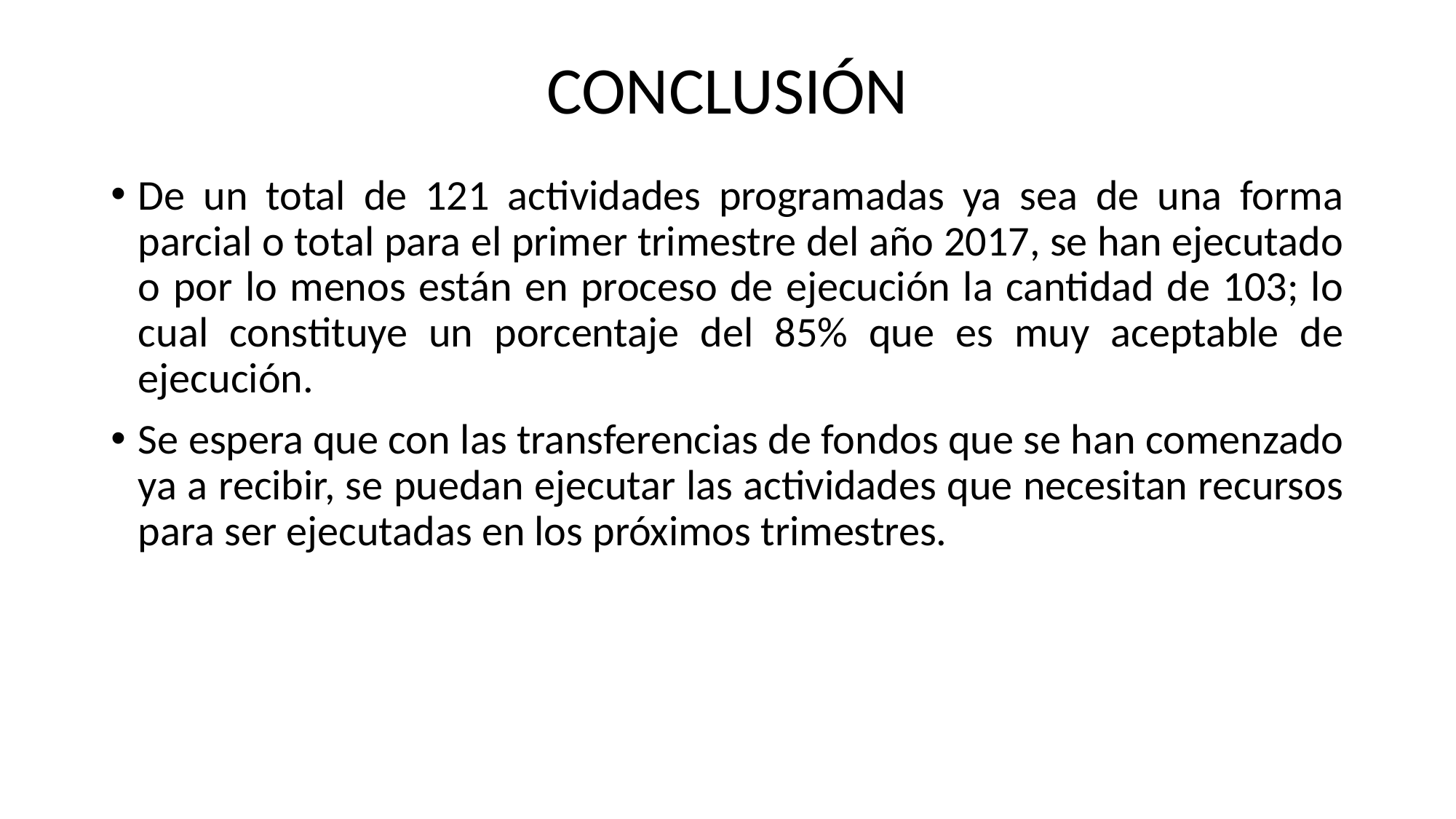

# CONCLUSIÓN
De un total de 121 actividades programadas ya sea de una forma parcial o total para el primer trimestre del año 2017, se han ejecutado o por lo menos están en proceso de ejecución la cantidad de 103; lo cual constituye un porcentaje del 85% que es muy aceptable de ejecución.
Se espera que con las transferencias de fondos que se han comenzado ya a recibir, se puedan ejecutar las actividades que necesitan recursos para ser ejecutadas en los próximos trimestres.